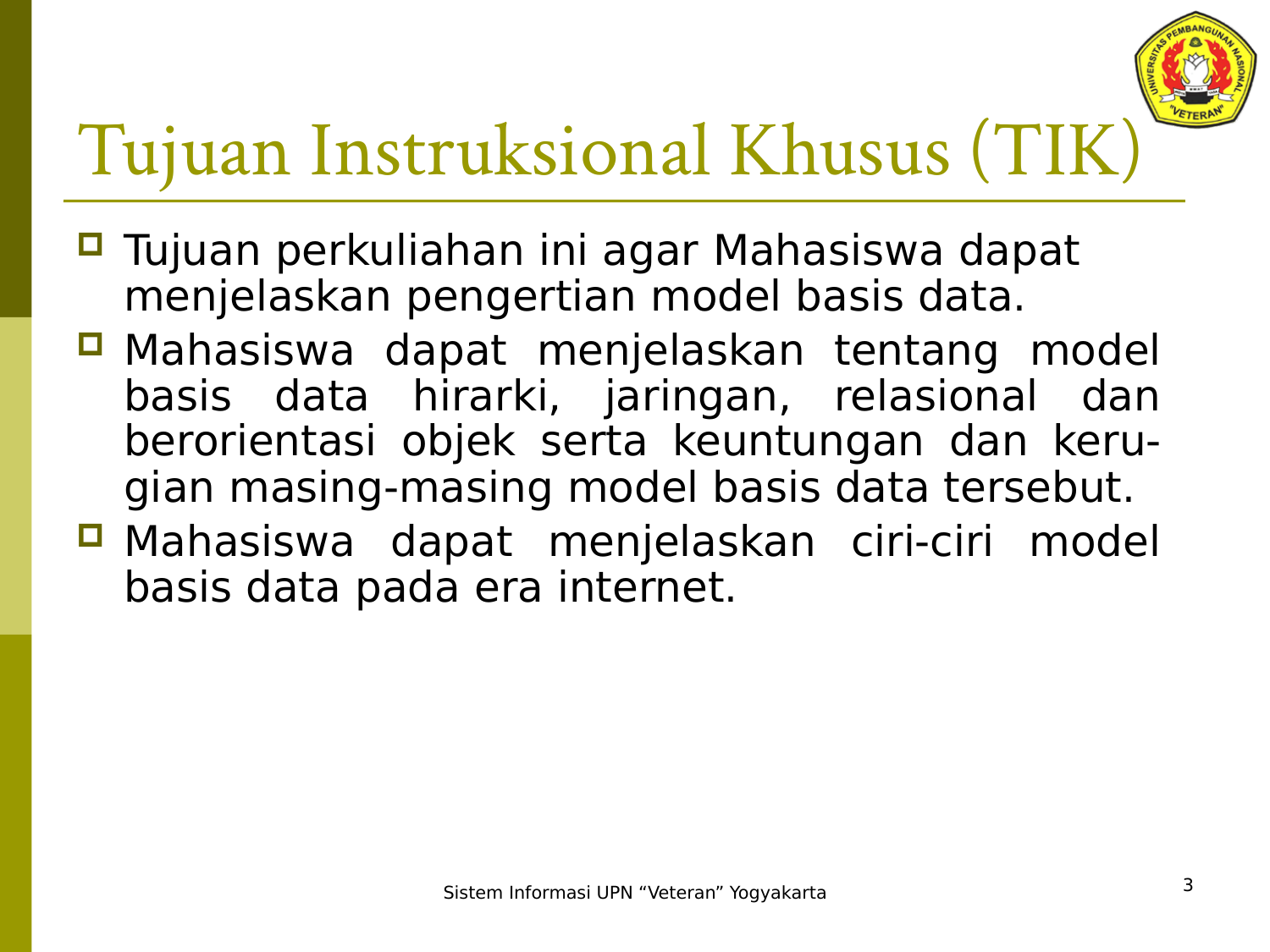

# Tujuan Instruksional Khusus (TIK)
Tujuan perkuliahan ini agar Mahasiswa dapat menjelaskan pengertian model basis data.
Mahasiswa dapat menjelaskan tentang model basis data hirarki, jaringan, relasional dan berorientasi objek serta keuntungan dan keru-gian masing-masing model basis data tersebut.
Mahasiswa dapat menjelaskan ciri-ciri model basis data pada era internet.
3